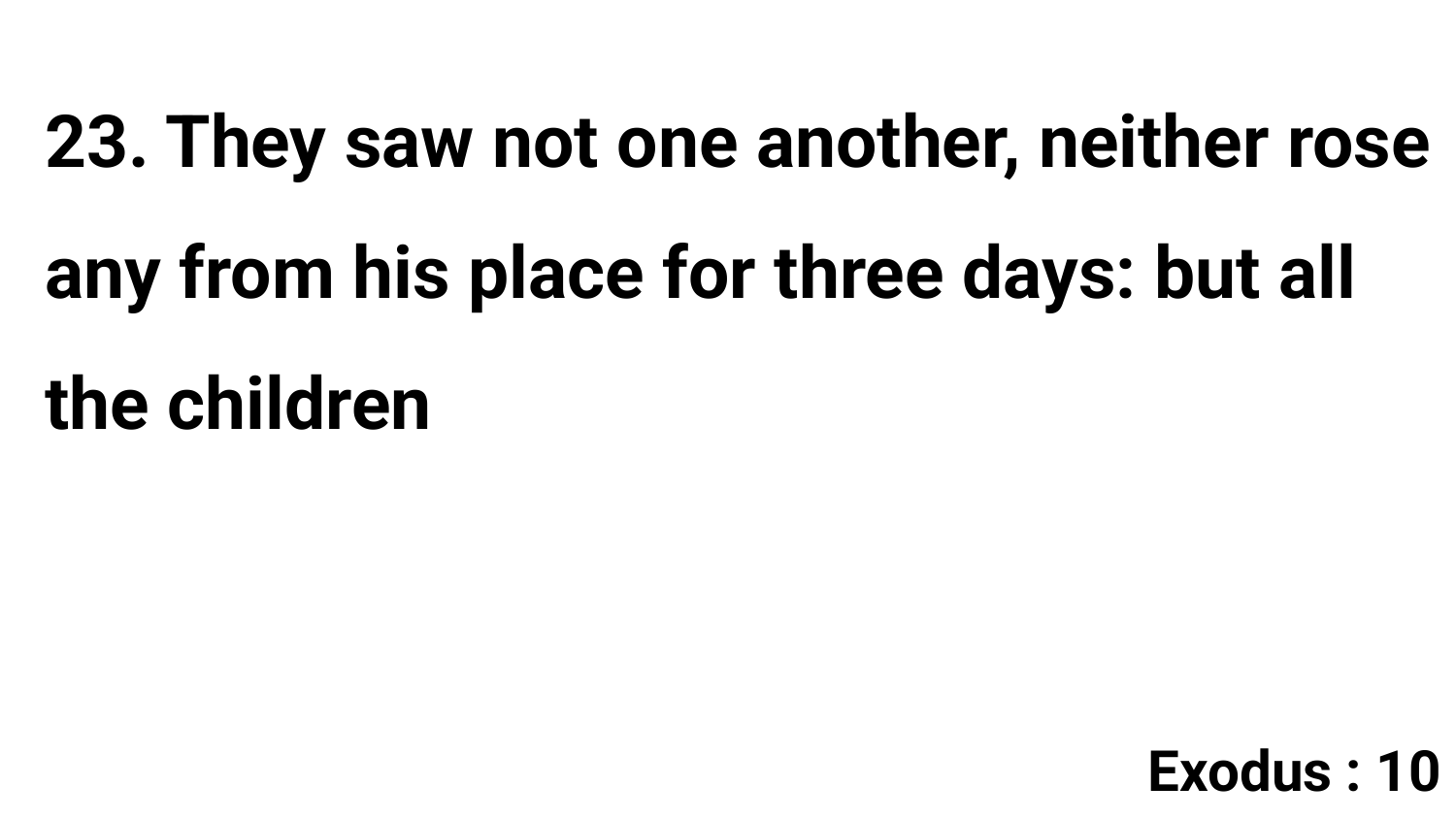

23. They saw not one another, neither rose any from his place for three days: but all the children
Exodus : 10